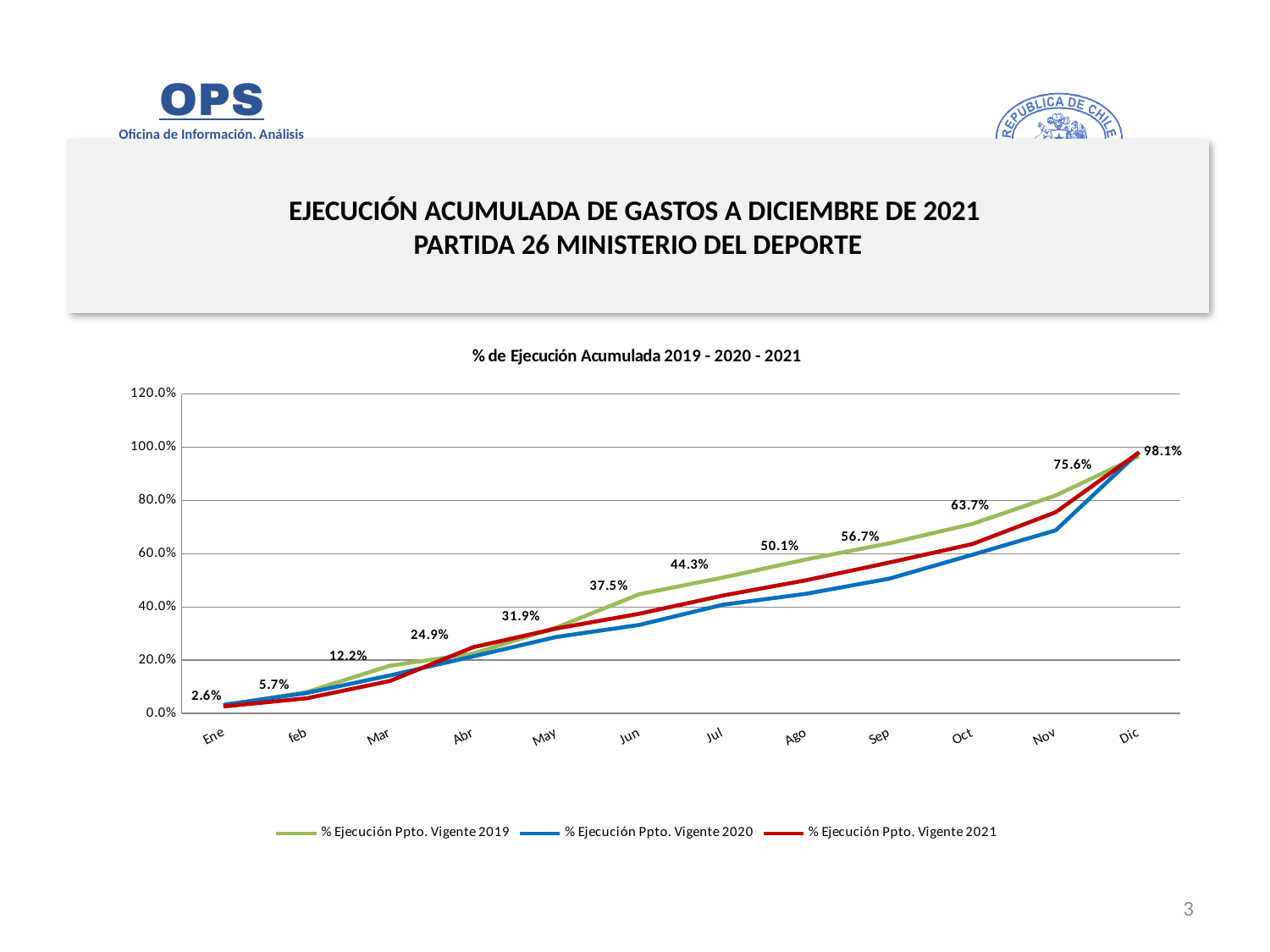

# EJECUCIÓN ACUMULADA DE GASTOS A DICIEMBRE DE 2021 PARTIDA 26 MINISTERIO DEL DEPORTE

### Chart: % de Ejecución Acumulada 2019 - 2020 - 2021

| Category | % Ejecución Ppto. Vigente 2019 | % Ejecución Ppto. Vigente 2020 | % Ejecución Ppto. Vigente 2021 |
|---|---|---|---|
| Ene | 0.030195850253888556 | 0.032446110947325656 | 0.026235690408051508 |
| feb | 0.08039466431299942 | 0.07676376637340197 | 0.05691289258192474 |
| Mar | 0.17947162789991647 | 0.14284810215980362 | 0.12184754748535986 |
| Abr | 0.22477791814976306 | 0.21420828941615003 | 0.24872585187725849 |
| May | 0.32259609229017017 | 0.28732687163416315 | 0.3191018179722214 |
| Jun | 0.44829546172845164 | 0.33271759603879386 | 0.37475341917083194 |
| Jul | 0.5106086404870165 | 0.4084539540897882 | 0.44304186812195123 |
| Ago | 0.5787267842450226 | 0.44948148161324525 | 0.50068575541454 |
| Sep | 0.6393156503935877 | 0.5066899258590848 | 0.5670648349253365 |
| Oct | 0.7123324958475857 | 0.5965601520029554 | 0.6366879002069612 |
| Nov | 0.8191612063386304 | 0.6880517087368848 | 0.7563395041087967 |
| Dic | 0.967066957481482 | 0.9821418948149664 | 0.9806416668417179 |
3